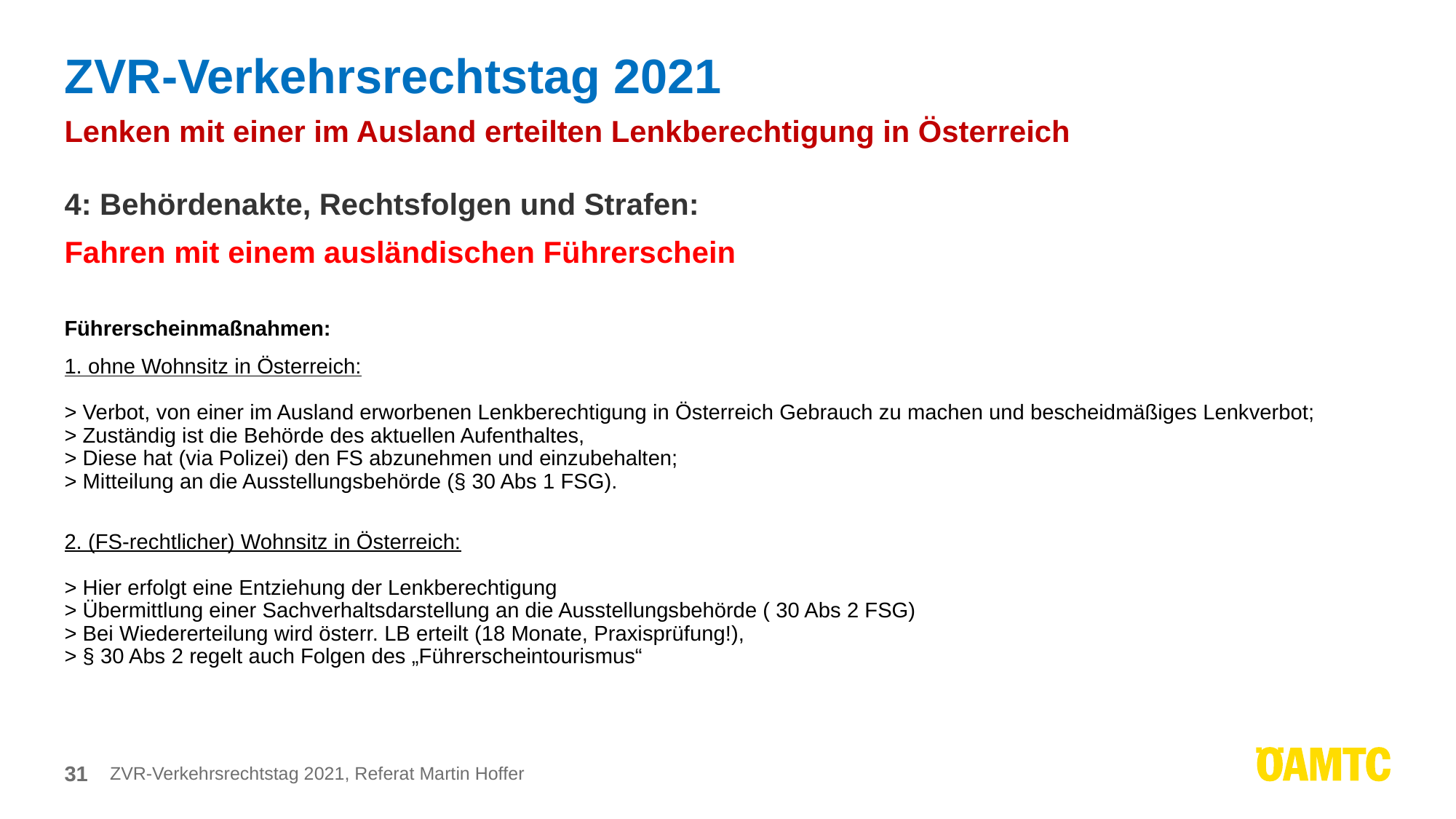

# ZVR-Verkehrsrechtstag 2021
Lenken mit einer im Ausland erteilten Lenkberechtigung in Österreich
4: Behördenakte, Rechtsfolgen und Strafen:
Fahren mit einem ausländischen Führerschein
Führerscheinmaßnahmen:
1. ohne Wohnsitz in Österreich:
> Verbot, von einer im Ausland erworbenen Lenkberechtigung in Österreich Gebrauch zu machen und bescheidmäßiges Lenkverbot;
> Zuständig ist die Behörde des aktuellen Aufenthaltes,
> Diese hat (via Polizei) den FS abzunehmen und einzubehalten;
> Mitteilung an die Ausstellungsbehörde (§ 30 Abs 1 FSG).
2. (FS-rechtlicher) Wohnsitz in Österreich:
> Hier erfolgt eine Entziehung der Lenkberechtigung
> Übermittlung einer Sachverhaltsdarstellung an die Ausstellungsbehörde ( 30 Abs 2 FSG)
> Bei Wiedererteilung wird österr. LB erteilt (18 Monate, Praxisprüfung!),
> § 30 Abs 2 regelt auch Folgen des „Führerscheintourismus“
31
ZVR-Verkehrsrechtstag 2021, Referat Martin Hoffer